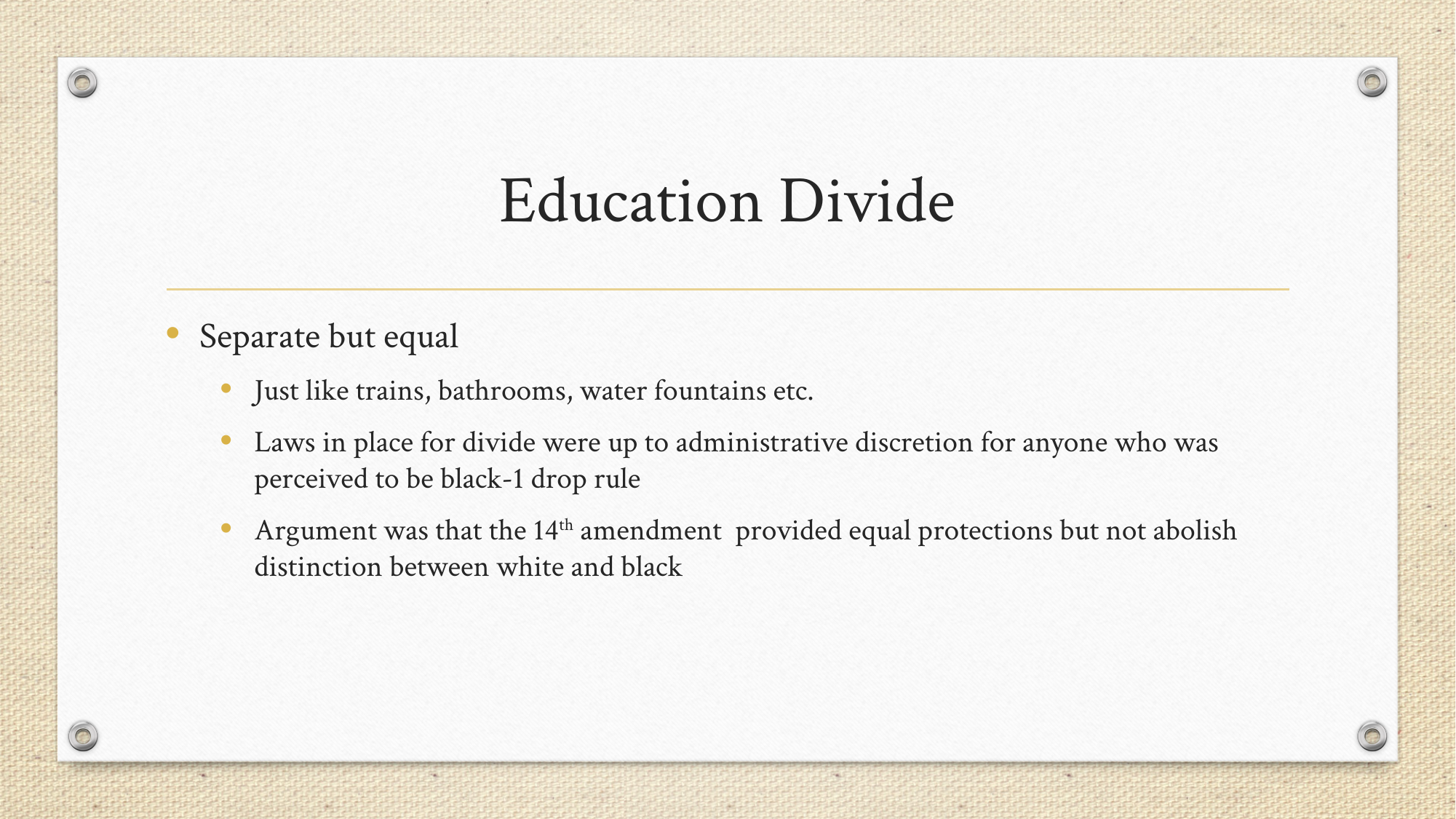

# Education Divide
Separate but equal
Just like trains, bathrooms, water fountains etc.
Laws in place for divide were up to administrative discretion for anyone who was perceived to be black-1 drop rule
Argument was that the 14th amendment  provided equal protections but not abolish distinction between white and black